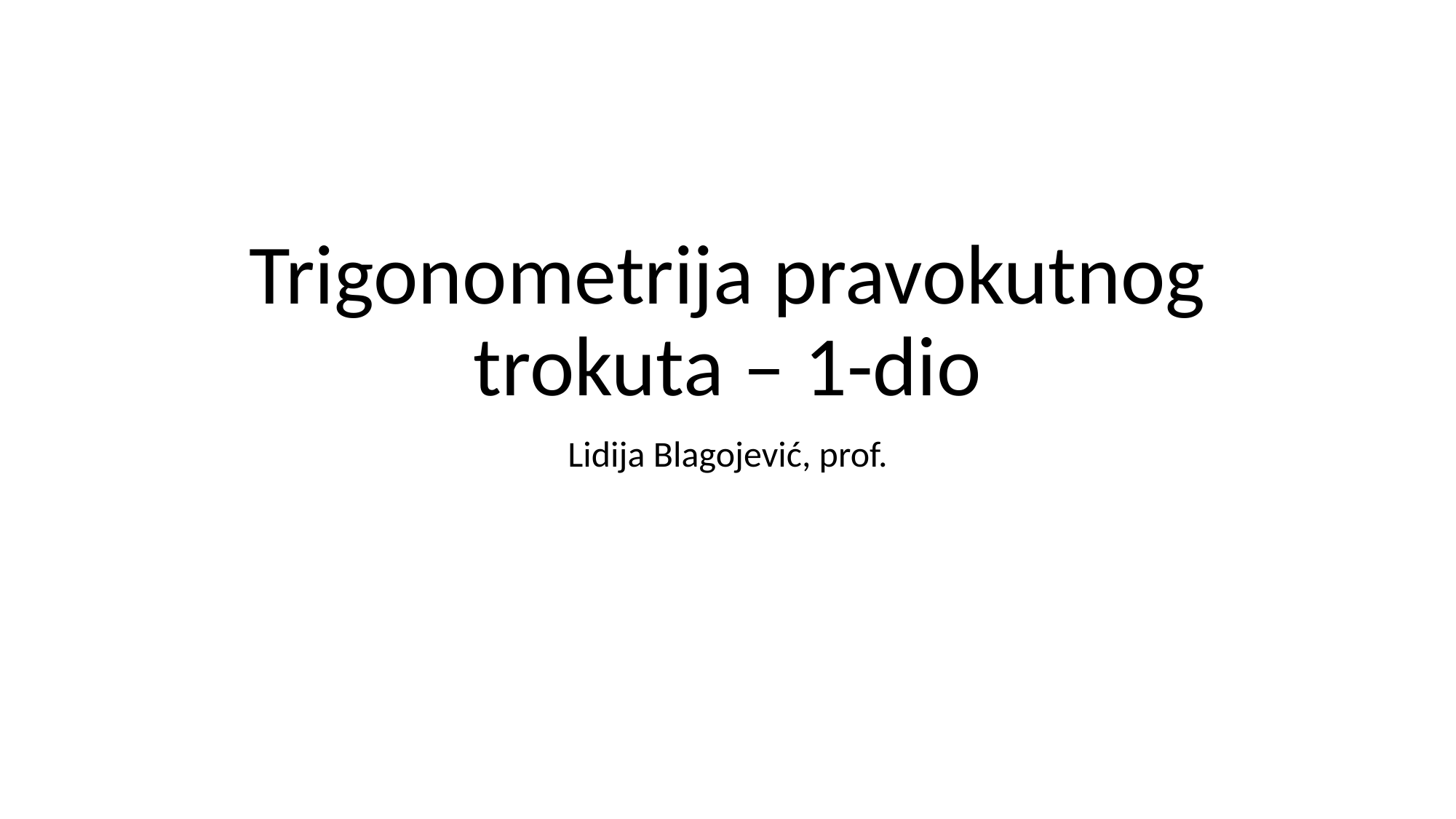

# Trigonometrija pravokutnog trokuta – 1-dio
Lidija Blagojević, prof.